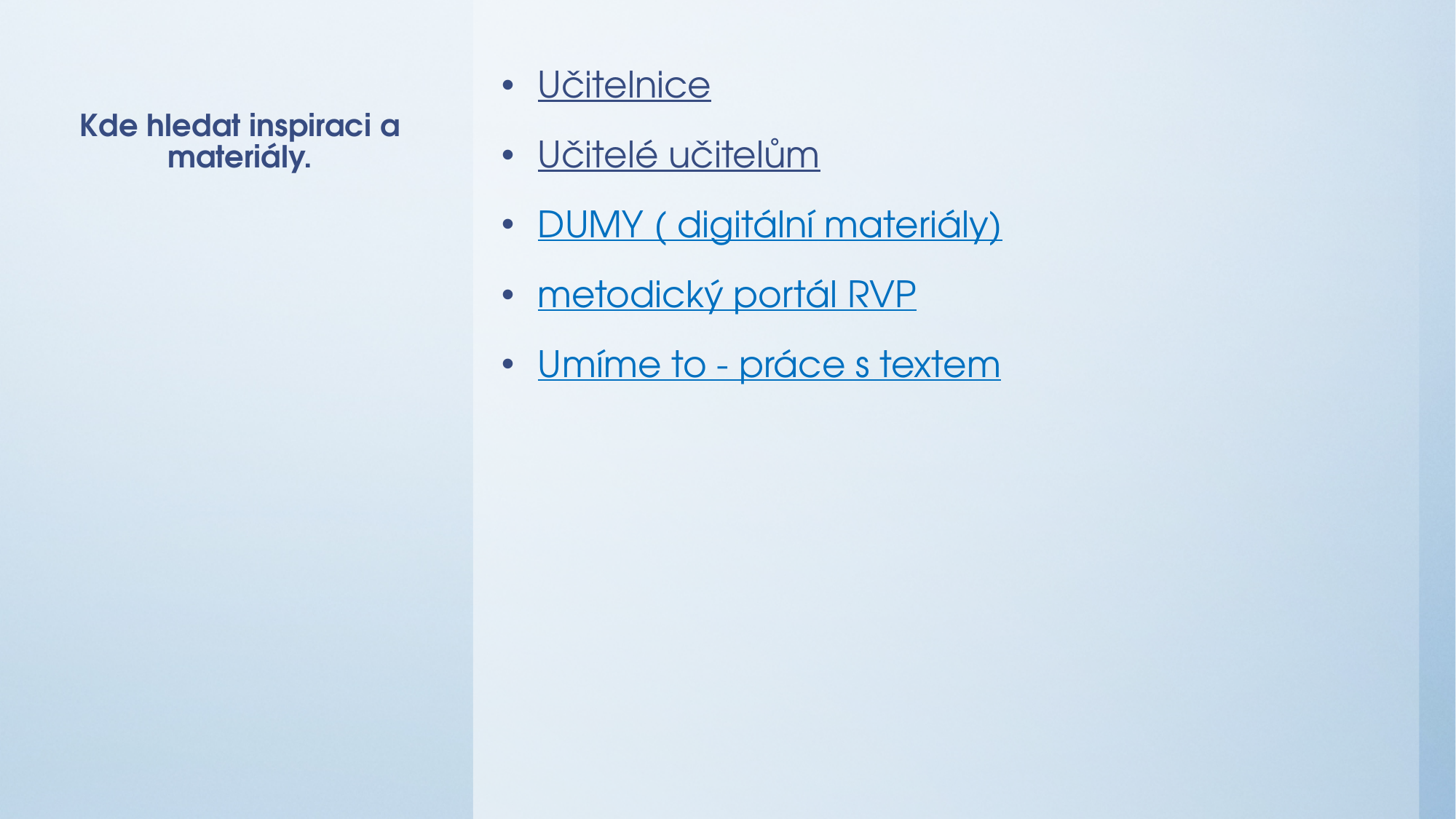

Učitelnice
Učitelé učitelům
DUMY ( digitální materiály)
metodický portál RVP
Umíme to - práce s textem

# Kde hledat inspiraci a materiály.